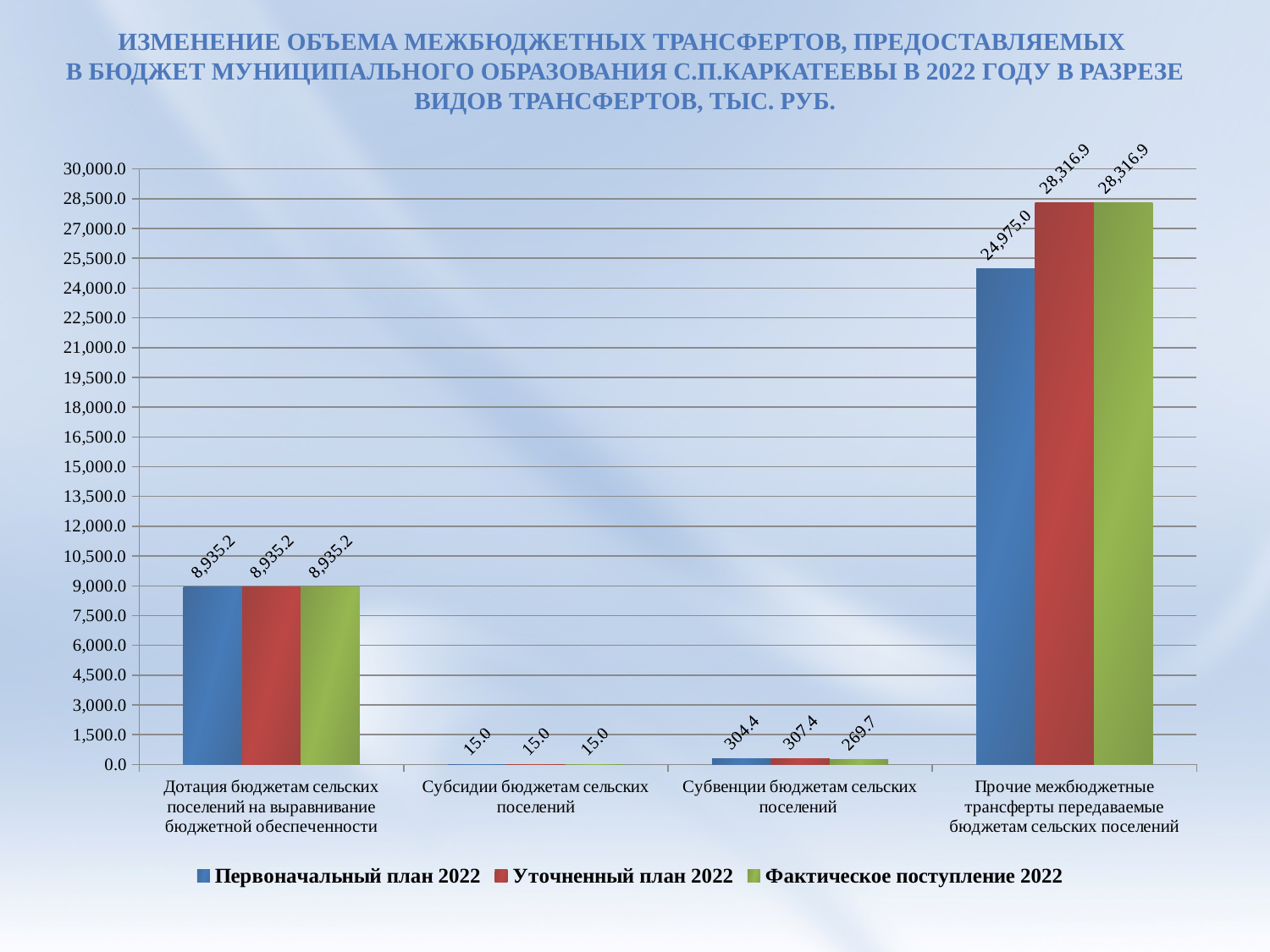

# Изменение объема межбюджетных трансфертов, предоставляемых в бюджет муниципального образования с.п.Каркатеевы в 2022 году в разрезе видов трансфертов, тыс. руб.

### Chart

| Category | Первоначальный план 2022 | Уточненный план 2022 | Фактическое поступление 2022 |
|---|---|---|---|
| Дотация бюджетам сельских поселений на выравнивание бюджетной обеспеченности | 8935.2 | 8935.2 | 8935.2 |
| Субсидии бюджетам сельских поселений | 15.0 | 15.0 | 15.0 |
| Субвенции бюджетам сельских поселений  | 304.3999999999999 | 307.3999999999999 | 269.7 |
| Прочие межбюджетные трансферты передаваемые бюджетам сельских поселений | 24975.0 | 28316.9 | 28316.9 |